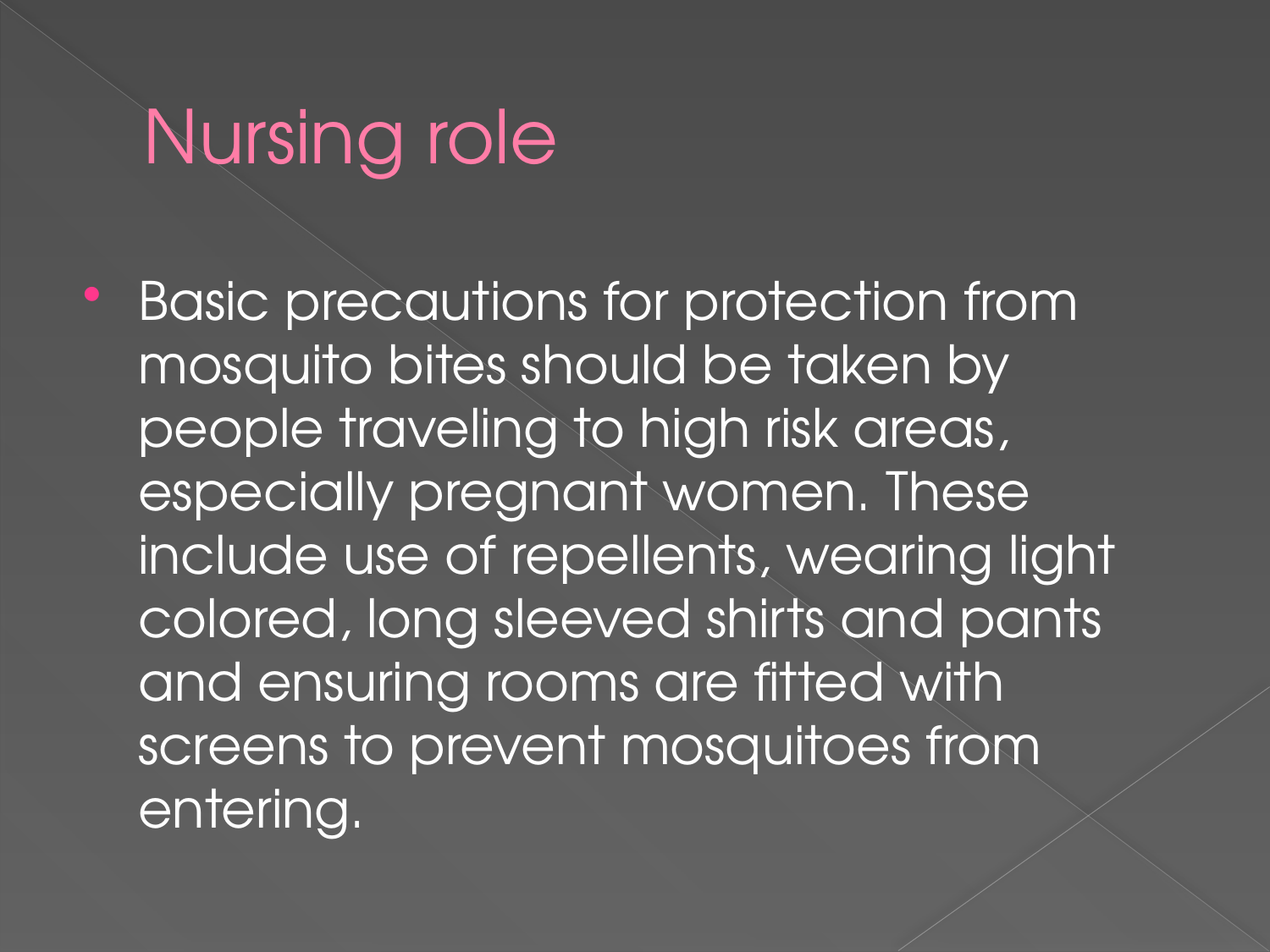

# Nursing role
Basic precautions for protection from mosquito bites should be taken by people traveling to high risk areas, especially pregnant women. These include use of repellents, wearing light colored, long sleeved shirts and pants and ensuring rooms are fitted with screens to prevent mosquitoes from entering.